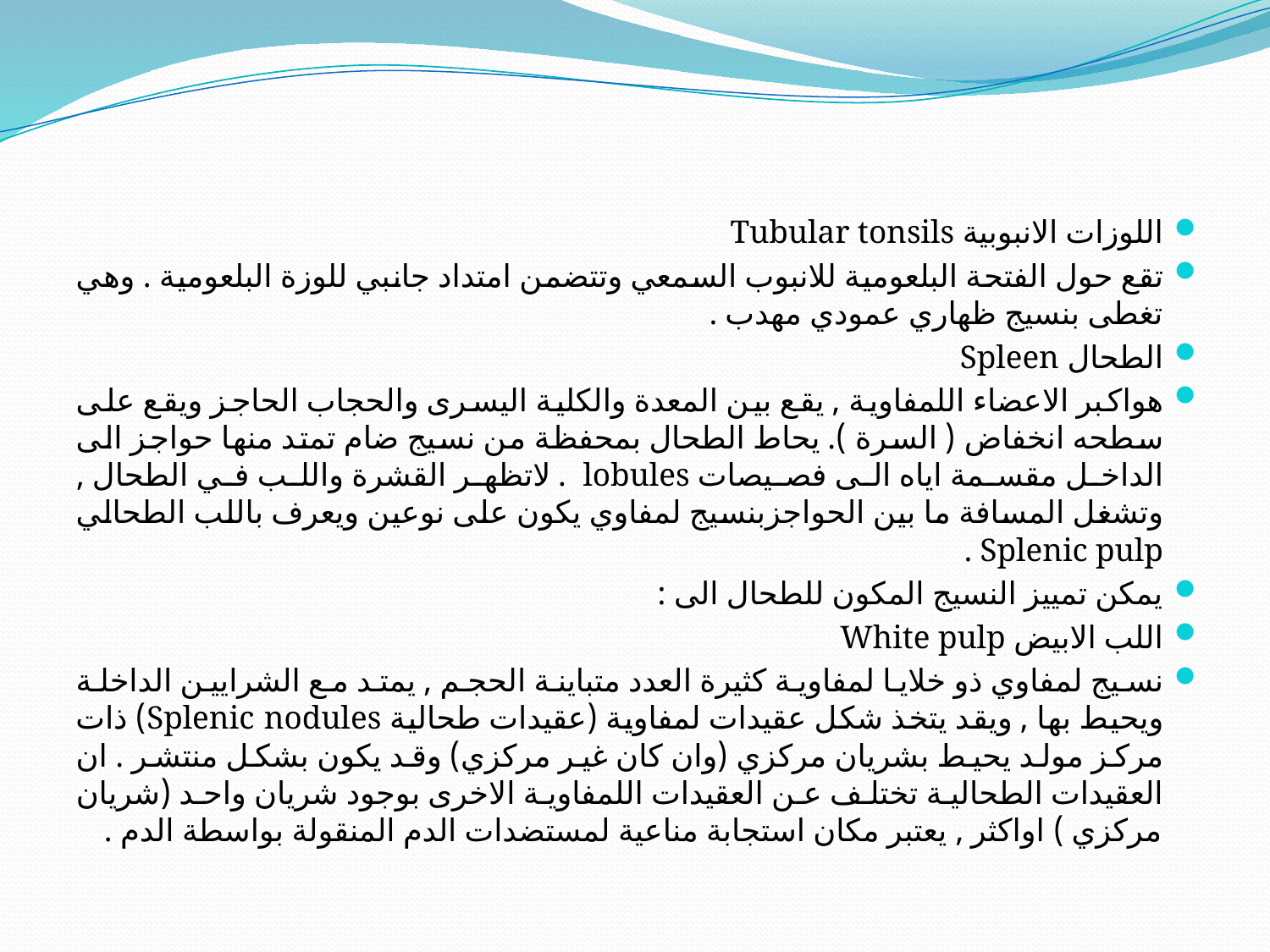

#
اللوزات الانبوبية Tubular tonsils
تقع حول الفتحة البلعومية للانبوب السمعي وتتضمن امتداد جانبي للوزة البلعومية . وهي تغطى بنسيج ظهاري عمودي مهدب .
الطحال Spleen
هواكبر الاعضاء اللمفاوية , يقع بين المعدة والكلية اليسرى والحجاب الحاجز ويقع على سطحه انخفاض ( السرة ). يحاط الطحال بمحفظة من نسيج ضام تمتد منها حواجز الى الداخل مقسمة اياه الى فصيصات lobules  . لاتظهر القشرة واللب في الطحال , وتشغل المسافة ما بين الحواجزبنسيج لمفاوي يكون على نوعين ويعرف باللب الطحالي Splenic pulp .
يمكن تمييز النسيج المكون للطحال الى :
اللب الابيض White pulp
نسيج لمفاوي ذو خلايا لمفاوية كثيرة العدد متباينة الحجم , يمتد مع الشرايين الداخلة ويحيط بها , ويقد يتخذ شكل عقيدات لمفاوية (عقيدات طحالية Splenic nodules) ذات مركز مولد يحيط بشريان مركزي (وان كان غير مركزي) وقد يكون بشكل منتشر . ان العقيدات الطحالية تختلف عن العقيدات اللمفاوية الاخرى بوجود شريان واحد (شريان مركزي ) اواكثر , يعتبر مكان استجابة مناعية لمستضدات الدم المنقولة بواسطة الدم .